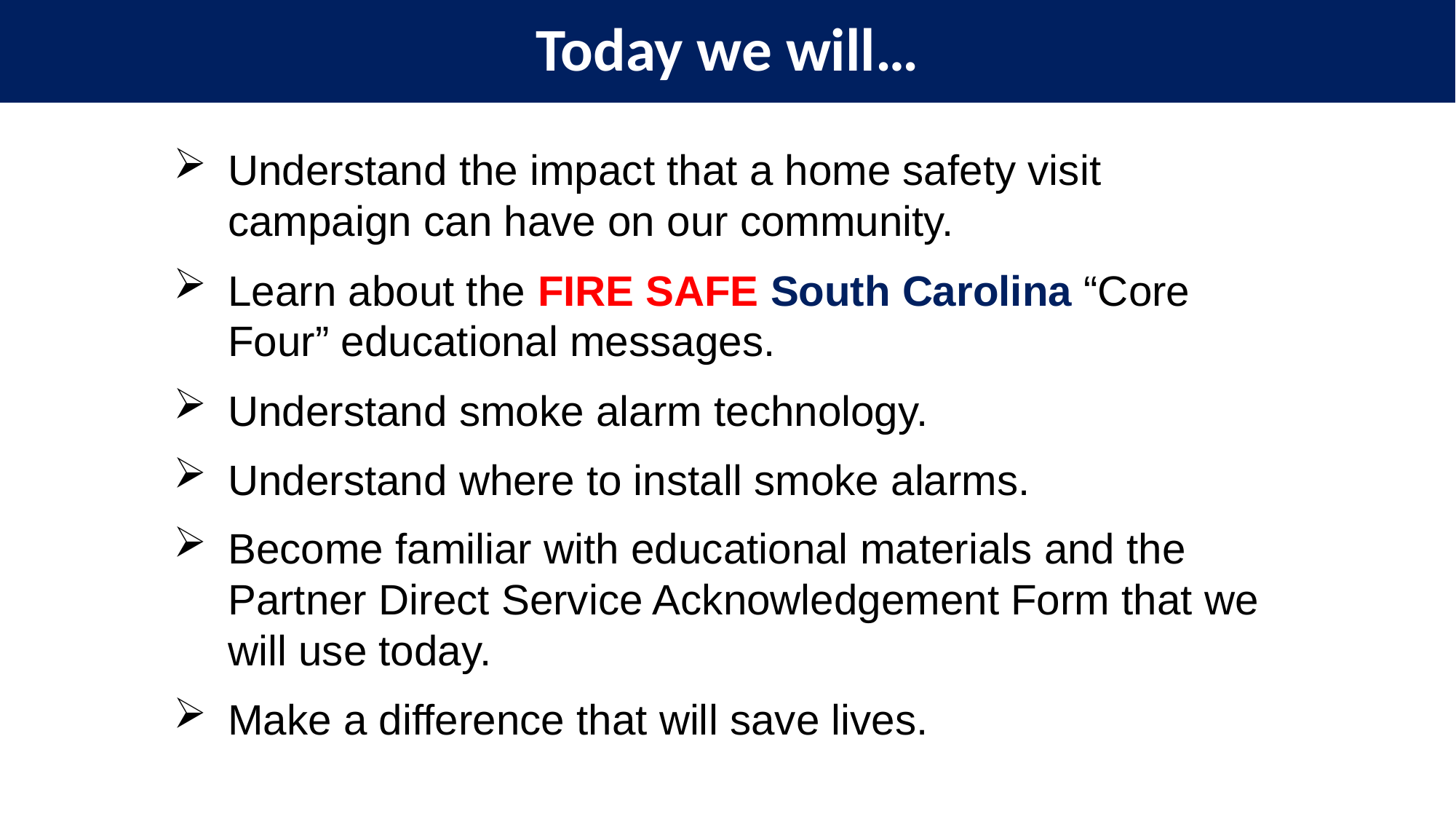

Today we will…

Understand the impact that a home safety visit campaign can have on our community.
Learn about the FIRE SAFE South Carolina “Core Four” educational messages.
Understand smoke alarm technology.
Understand where to install smoke alarms.
Become familiar with educational materials and the Partner Direct Service Acknowledgement Form that we will use today.
Make a difference that will save lives.